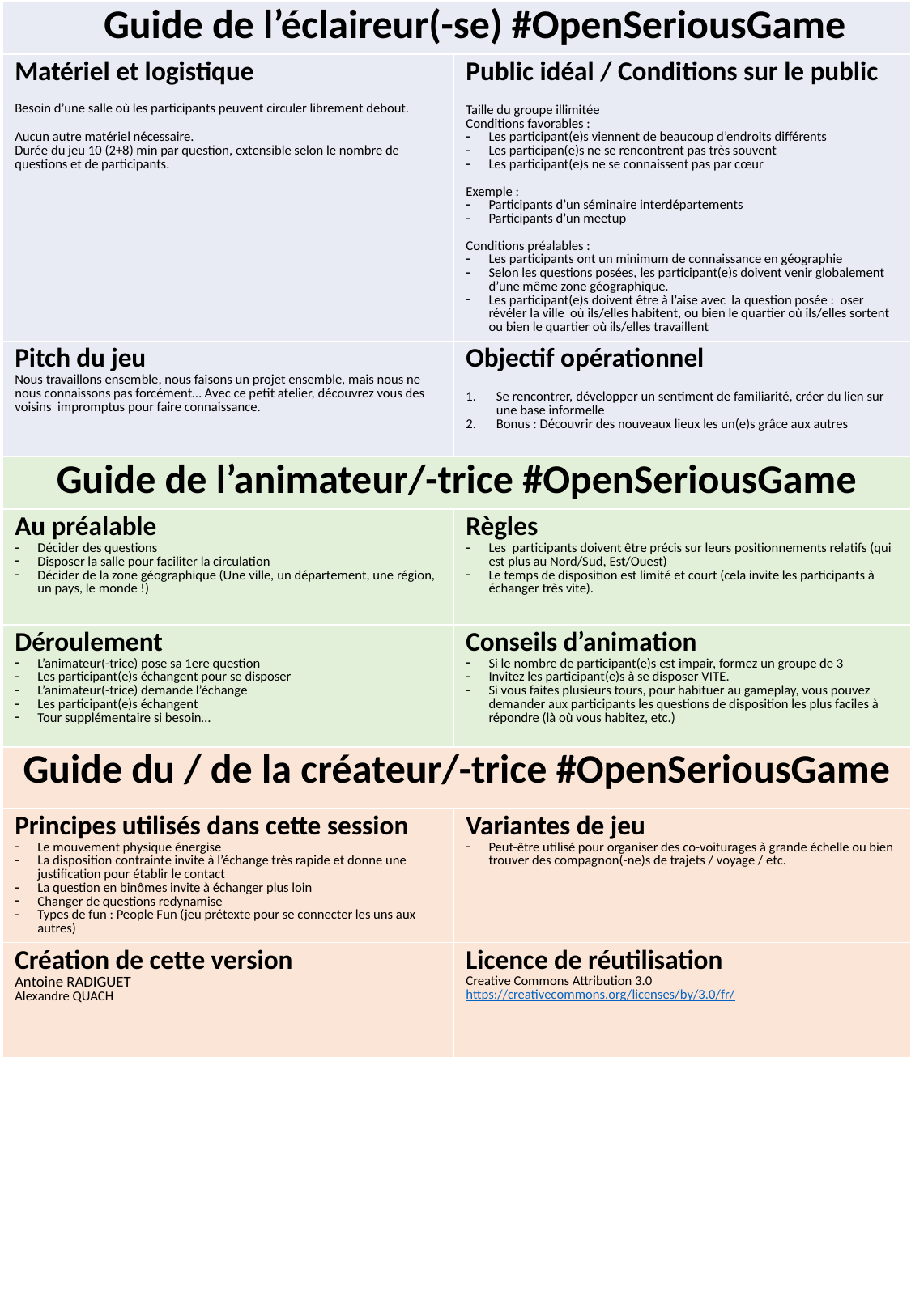

| Guide de l’éclaireur(-se) #OpenSeriousGame |  |
| --- | --- |
| Matériel et logistique Besoin d’une salle où les participants peuvent circuler librement debout. Aucun autre matériel nécessaire. Durée du jeu 10 (2+8) min par question, extensible selon le nombre de questions et de participants. | Public idéal / Conditions sur le public Taille du groupe illimitée Conditions favorables : Les participant(e)s viennent de beaucoup d’endroits différents Les participan(e)s ne se rencontrent pas très souvent Les participant(e)s ne se connaissent pas par cœur Exemple : Participants d’un séminaire interdépartements Participants d’un meetup Conditions préalables : Les participants ont un minimum de connaissance en géographie Selon les questions posées, les participant(e)s doivent venir globalement d’une même zone géographique. Les participant(e)s doivent être à l’aise avec la question posée : oser révéler la ville où ils/elles habitent, ou bien le quartier où ils/elles sortent ou bien le quartier où ils/elles travaillent |
| Pitch du jeu Nous travaillons ensemble, nous faisons un projet ensemble, mais nous ne nous connaissons pas forcément… Avec ce petit atelier, découvrez vous des voisins impromptus pour faire connaissance. | Objectif opérationnel Se rencontrer, développer un sentiment de familiarité, créer du lien sur une base informelle Bonus : Découvrir des nouveaux lieux les un(e)s grâce aux autres |
| Guide de l’animateur/-trice #OpenSeriousGame |  |
| Au préalable Décider des questions Disposer la salle pour faciliter la circulation Décider de la zone géographique (Une ville, un département, une région, un pays, le monde !) | Règles Les participants doivent être précis sur leurs positionnements relatifs (qui est plus au Nord/Sud, Est/Ouest) Le temps de disposition est limité et court (cela invite les participants à échanger très vite). |
| Déroulement L’animateur(-trice) pose sa 1ere question Les participant(e)s échangent pour se disposer L’animateur(-trice) demande l’échange Les participant(e)s échangent Tour supplémentaire si besoin… | Conseils d’animation Si le nombre de participant(e)s est impair, formez un groupe de 3 Invitez les participant(e)s à se disposer VITE. Si vous faites plusieurs tours, pour habituer au gameplay, vous pouvez demander aux participants les questions de disposition les plus faciles à répondre (là où vous habitez, etc.) |
| Guide du / de la créateur/-trice #OpenSeriousGame |  |
| Principes utilisés dans cette session Le mouvement physique énergise La disposition contrainte invite à l’échange très rapide et donne une justification pour établir le contact La question en binômes invite à échanger plus loin Changer de questions redynamise Types de fun : People Fun (jeu prétexte pour se connecter les uns aux autres) | Variantes de jeu Peut-être utilisé pour organiser des co-voiturages à grande échelle ou bien trouver des compagnon(-ne)s de trajets / voyage / etc. |
| Création de cette version Antoine RADIGUET Alexandre QUACH | Licence de réutilisation Creative Commons Attribution 3.0 https://creativecommons.org/licenses/by/3.0/fr/ |